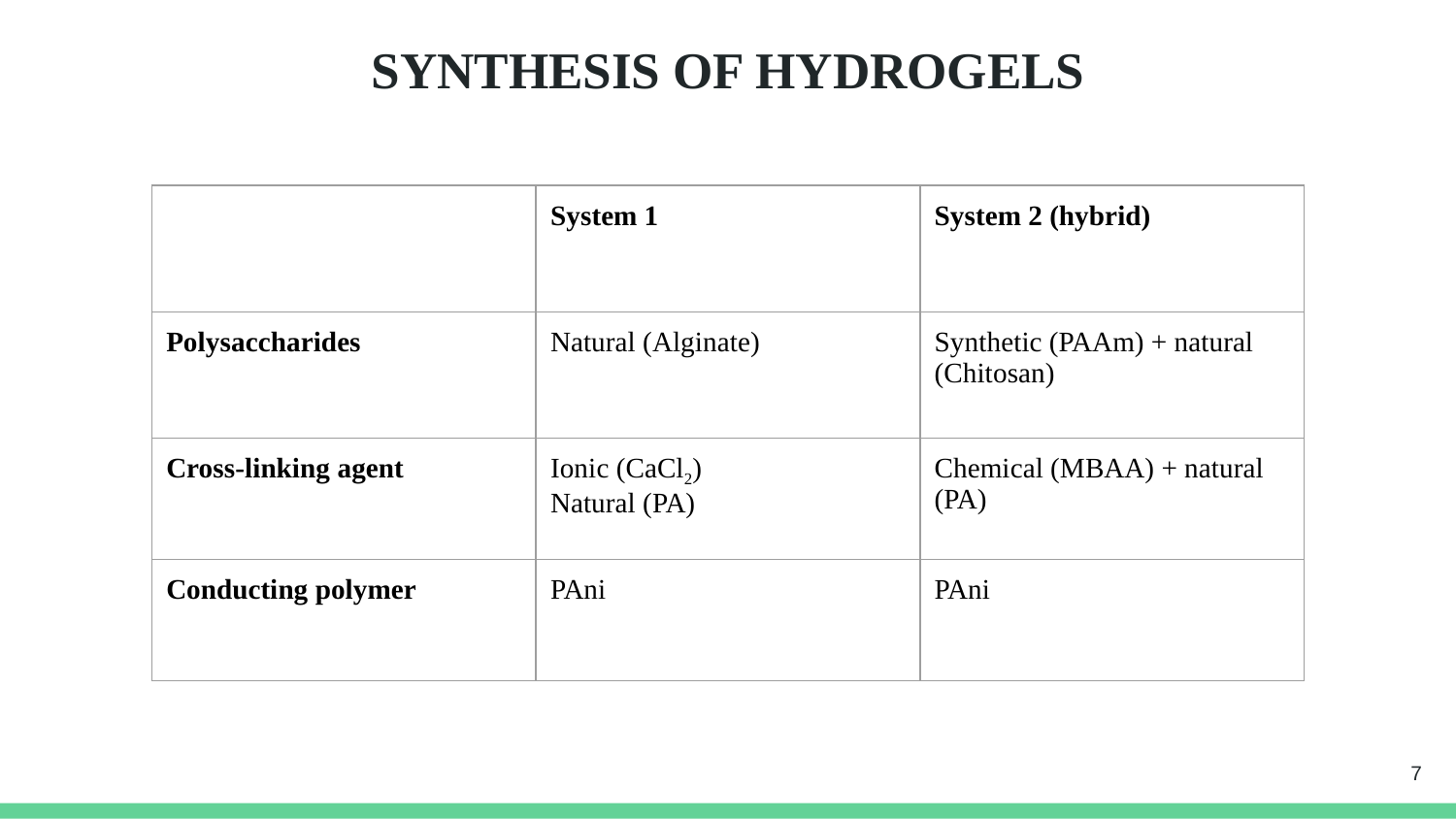

# SYNTHESIS OF HYDROGELS
|  | System 1 | System 2 (hybrid) |
| --- | --- | --- |
| Polysaccharides | Natural (Alginate) | Synthetic (PAAm) + natural (Chitosan) |
| Cross-linking agent | Ionic (CaCl2) Natural (PA) | Chemical (MBAA) + natural (PA) |
| Conducting polymer | PAni | PAni |
7